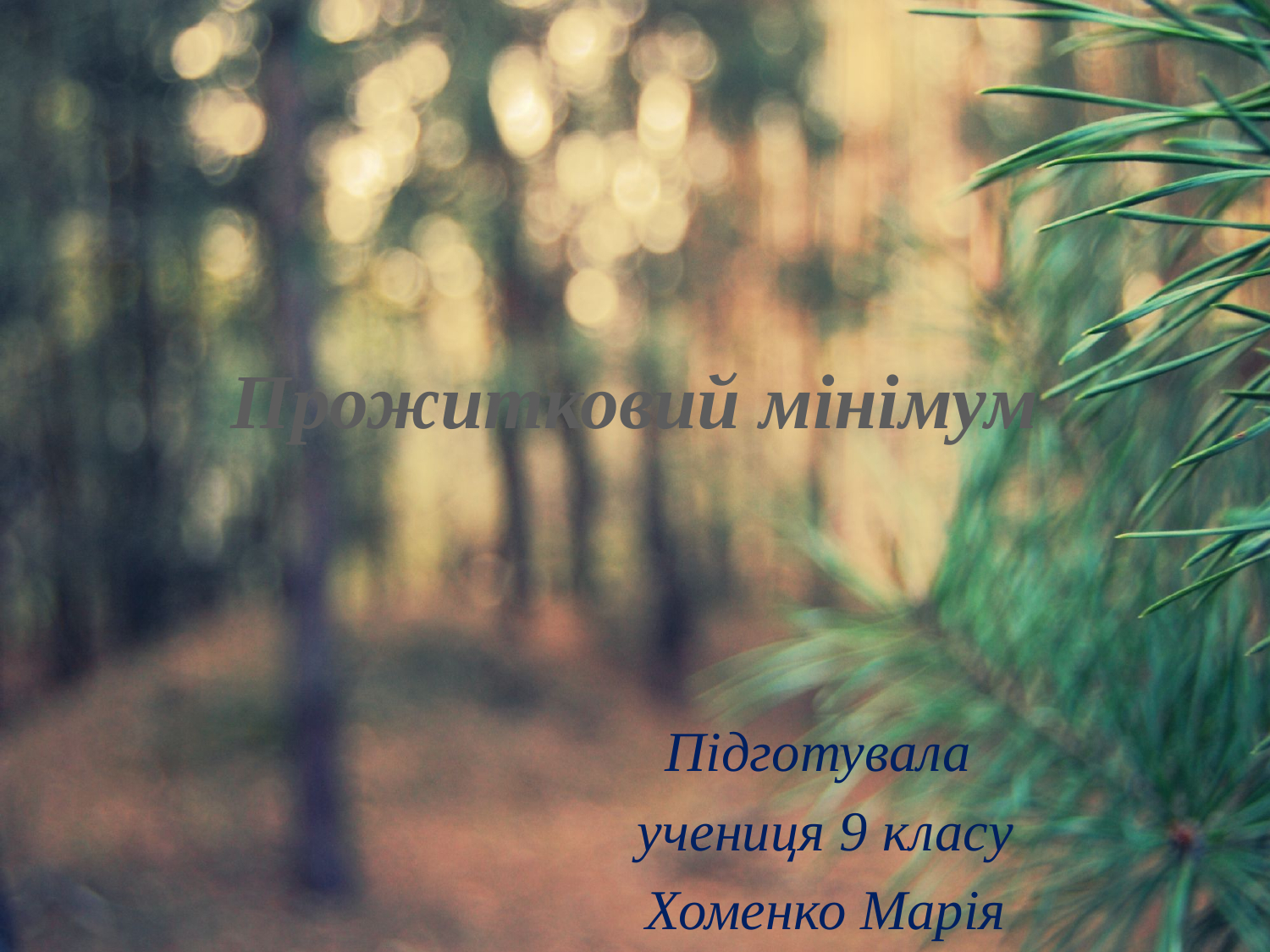

# Прожитковий мінімум
Підготувала
учениця 9 класу
Хоменко Марія